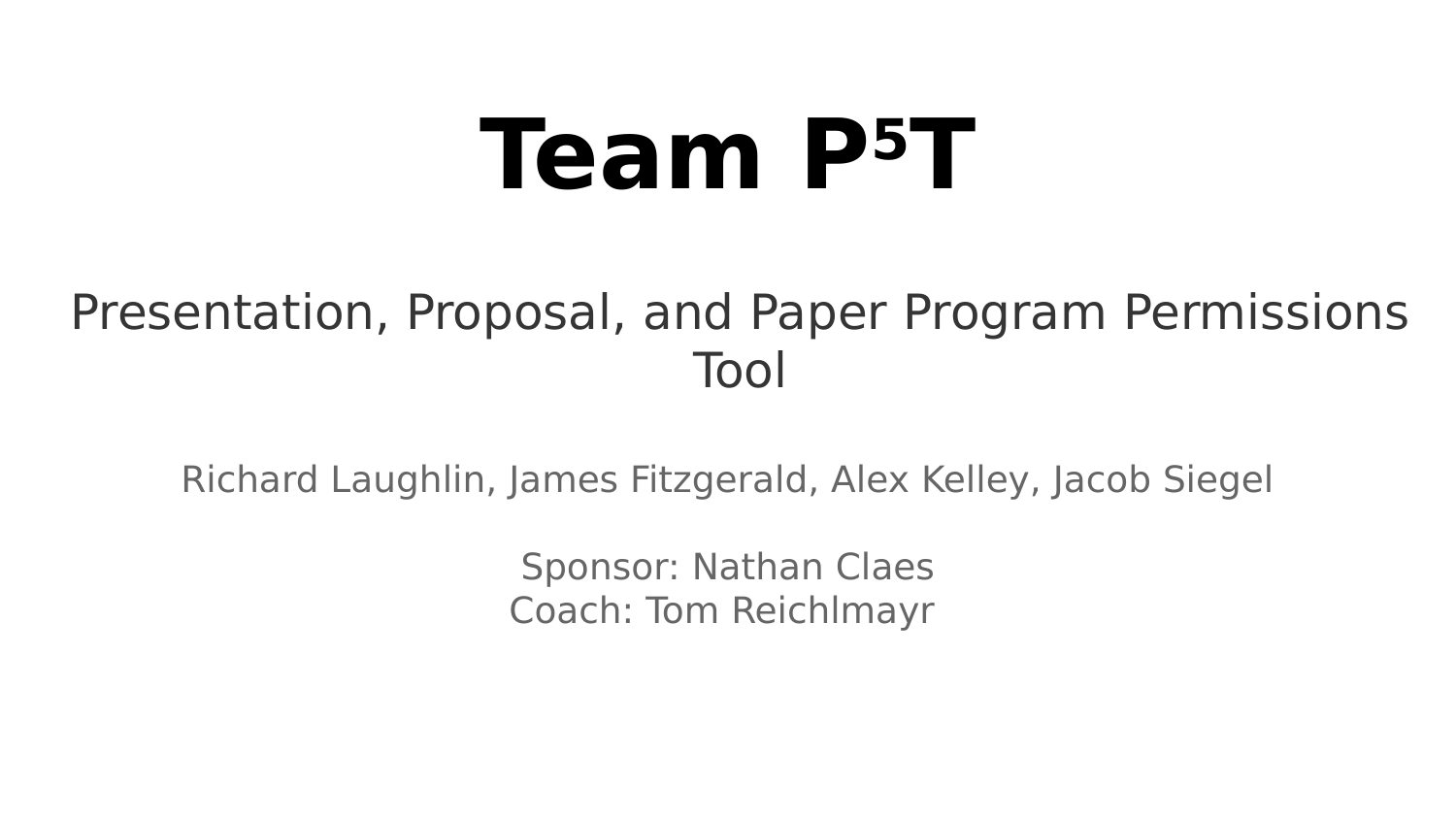

# Team P5T
Presentation, Proposal, and Paper Program Permissions Tool
Richard Laughlin, James Fitzgerald, Alex Kelley, Jacob Siegel
Sponsor: Nathan Claes
Coach: Tom Reichlmayr